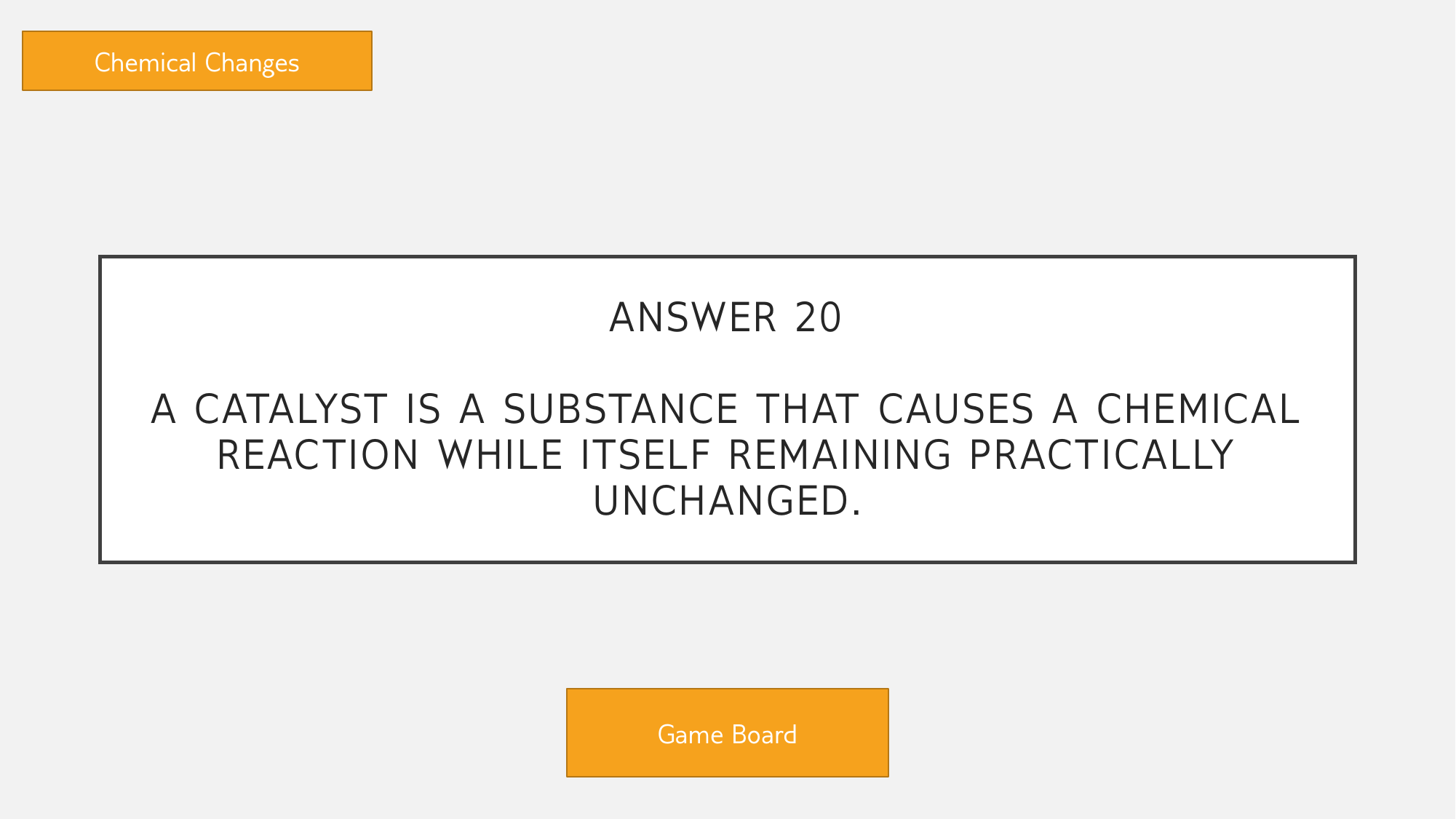

Chemical Changes
# Answer 20 A catalyst is a substance that causes a chemical reaction while itself remaining practically unchanged.
Game Board